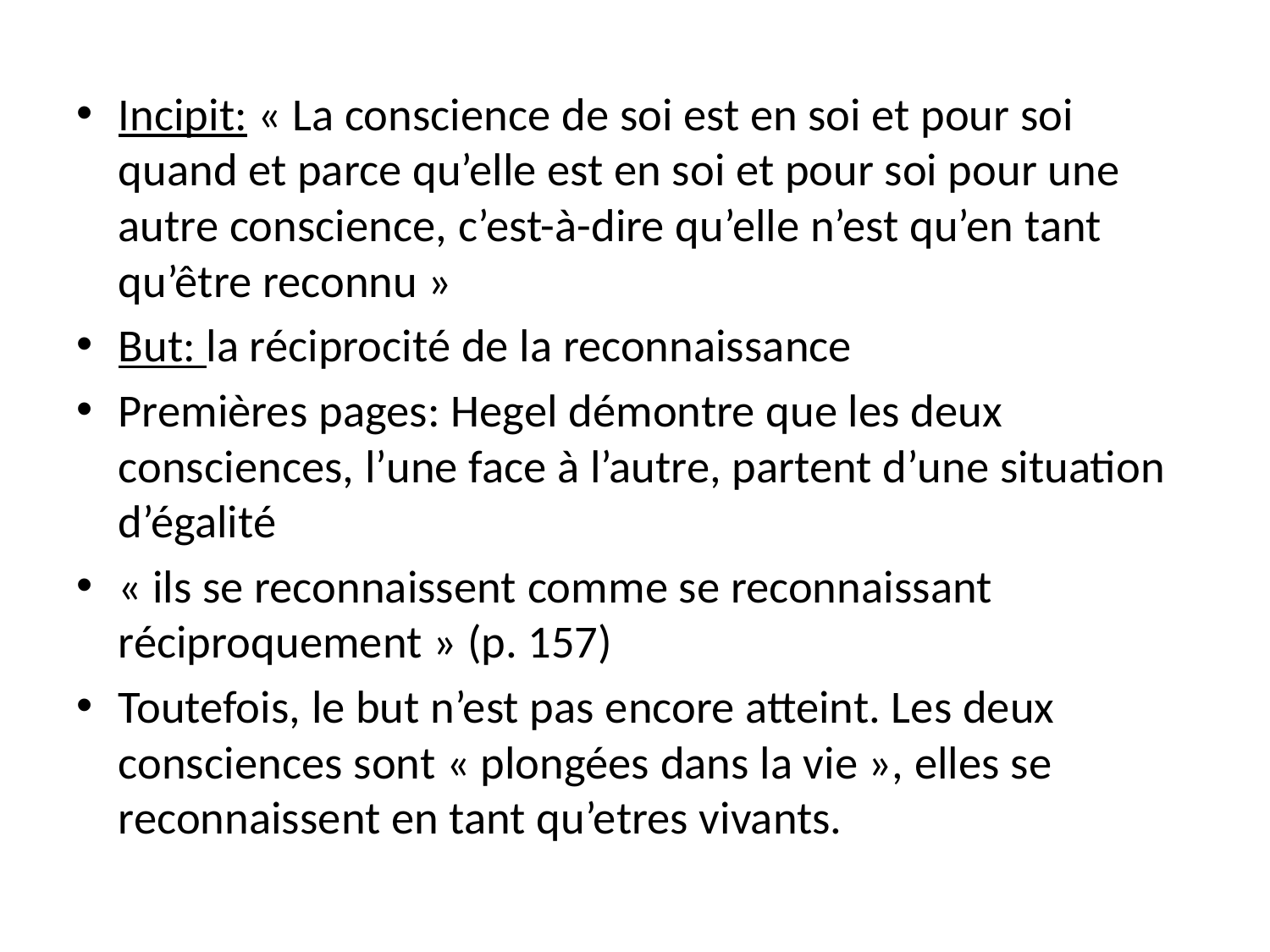

Incipit: « La conscience de soi est en soi et pour soi quand et parce qu’elle est en soi et pour soi pour une autre conscience, c’est-à-dire qu’elle n’est qu’en tant qu’être reconnu »
But: la réciprocité de la reconnaissance
Premières pages: Hegel démontre que les deux consciences, l’une face à l’autre, partent d’une situation d’égalité
« ils se reconnaissent comme se reconnaissant réciproquement » (p. 157)
Toutefois, le but n’est pas encore atteint. Les deux consciences sont « plongées dans la vie », elles se reconnaissent en tant qu’etres vivants.